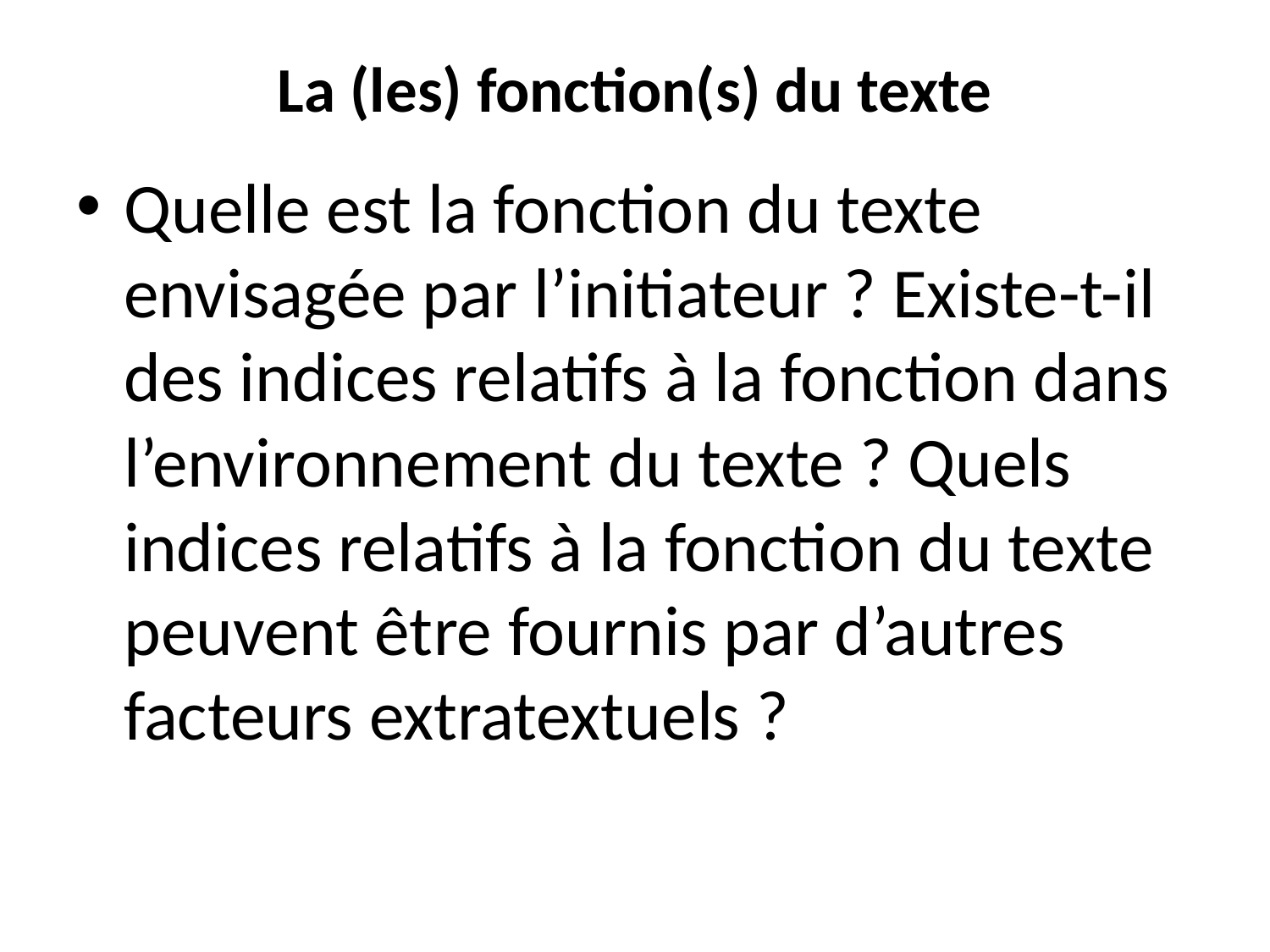

# La (les) fonction(s) du texte
Quelle est la fonction du texte envisagée par l’initiateur ? Existe-t-il des indices relatifs à la fonction dans l’environnement du texte ? Quels indices relatifs à la fonction du texte peuvent être fournis par d’autres facteurs extratextuels ?